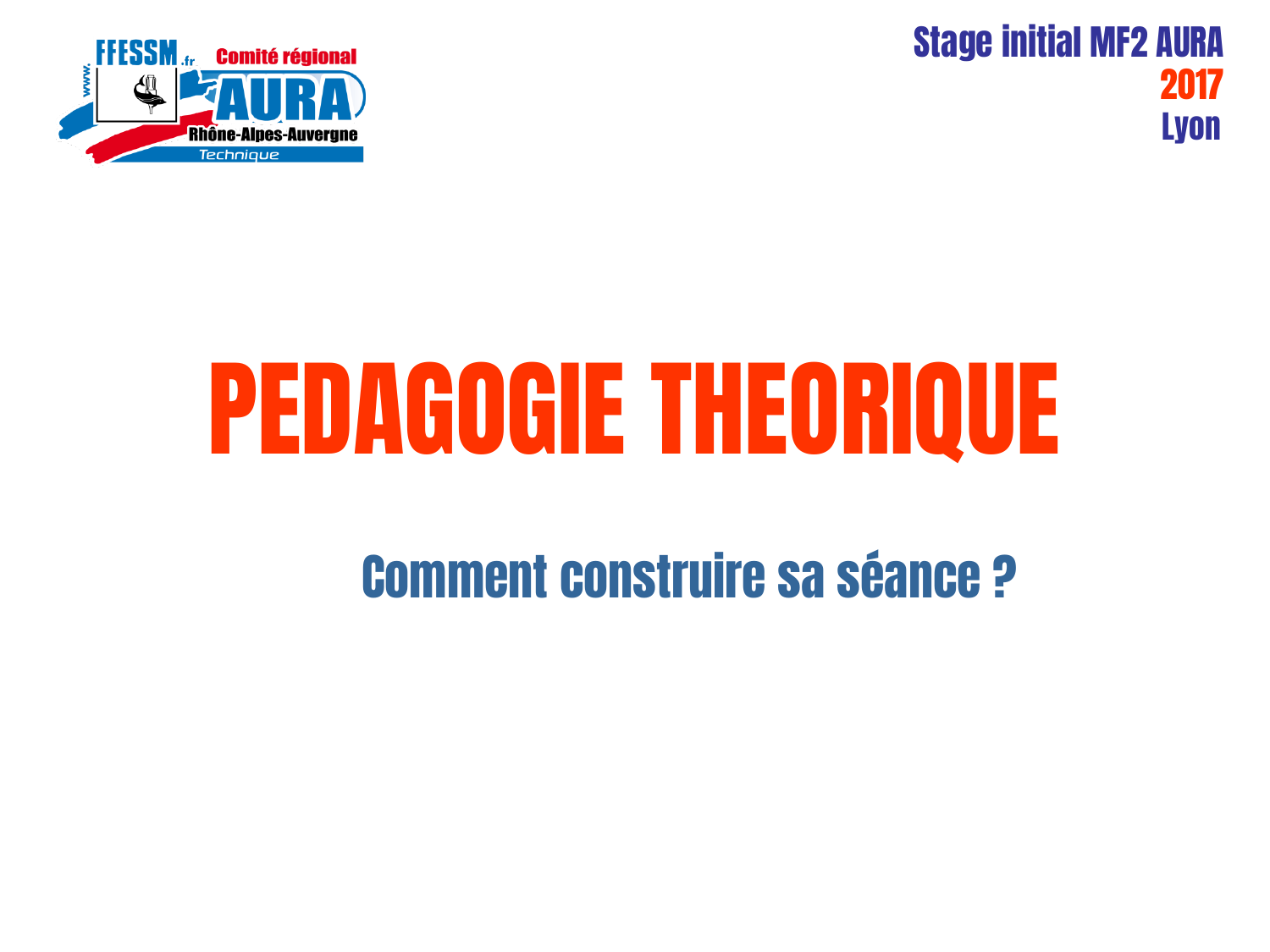

PEDAGOGIE THEORIQUE
Comment construire sa séance ?